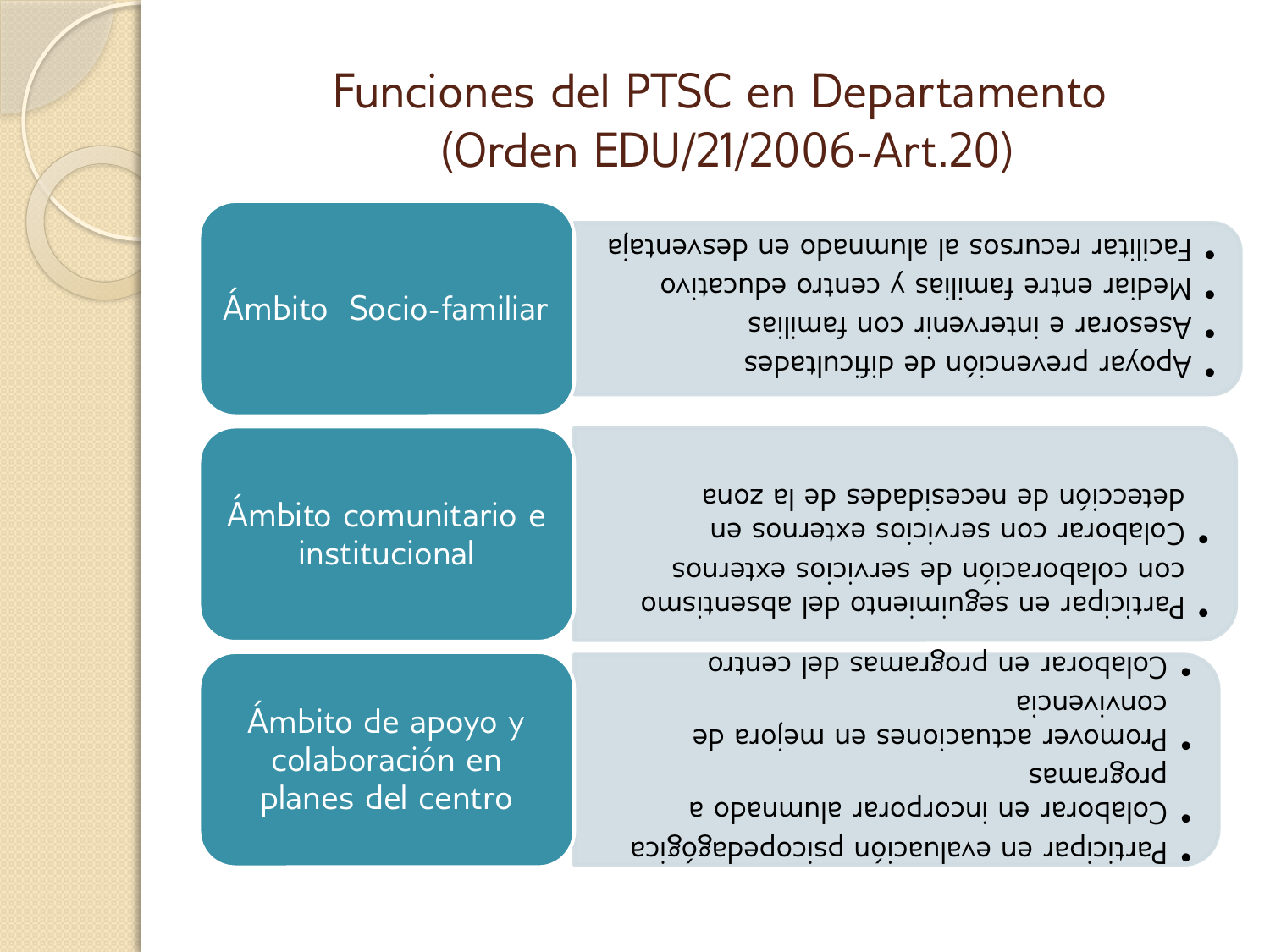

# Funciones del PTSC en Departamento (Orden EDU/21/2006-Art.20)
Apoyar prevención de dificultades
Asesorar e intervenir con familias
Mediar entre familias y centro educativo
Facilitar recursos al alumnado en desventaja
Ámbito  Socio-familiar
Participar en seguimiento del absentismo con colaboración de servicios externos
Colaborar con servicios externos en detección de necesidades de la zona

Ámbito comunitario e institucional
Participar en evaluación psicopedagógica
Colaborar en incorporar alumnado a programas
Promover actuaciones en mejora de convivencia
Colaborar en programas del centro
Ámbito de apoyo y colaboración en planes del centro